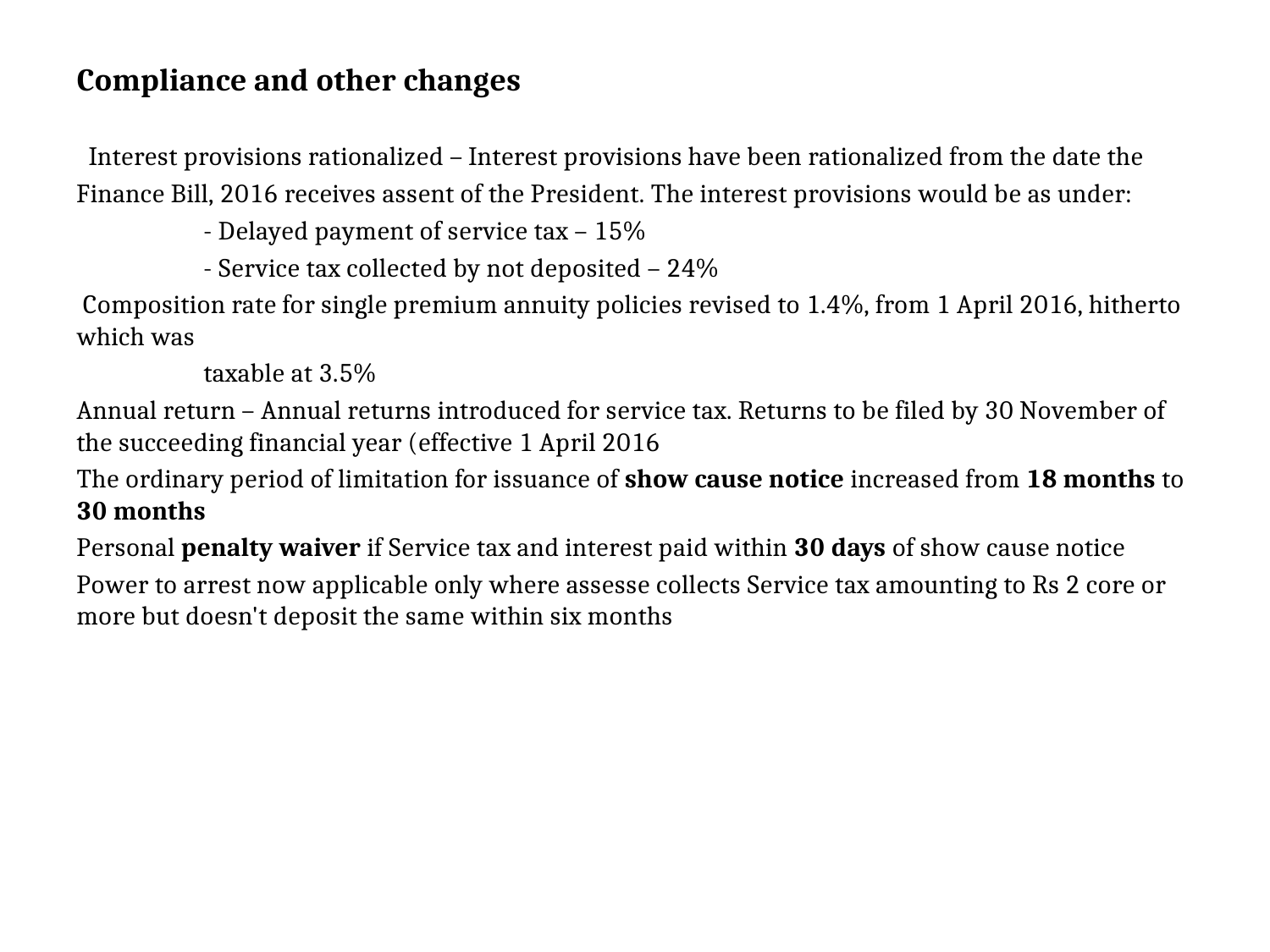

Compliance and other changes
 Interest provisions rationalized – Interest provisions have been rationalized from the date the Finance Bill, 2016 receives assent of the President. The interest provisions would be as under:
	- Delayed payment of service tax – 15%
	- Service tax collected by not deposited – 24%
 Composition rate for single premium annuity policies revised to 1.4%, from 1 April 2016, hitherto which was
	taxable at 3.5%
Annual return – Annual returns introduced for service tax. Returns to be filed by 30 November of the succeeding financial year (effective 1 April 2016
The ordinary period of limitation for issuance of show cause notice increased from 18 months to 30 months
Personal penalty waiver if Service tax and interest paid within 30 days of show cause notice
Power to arrest now applicable only where assesse collects Service tax amounting to Rs 2 core or more but doesn't deposit the same within six months